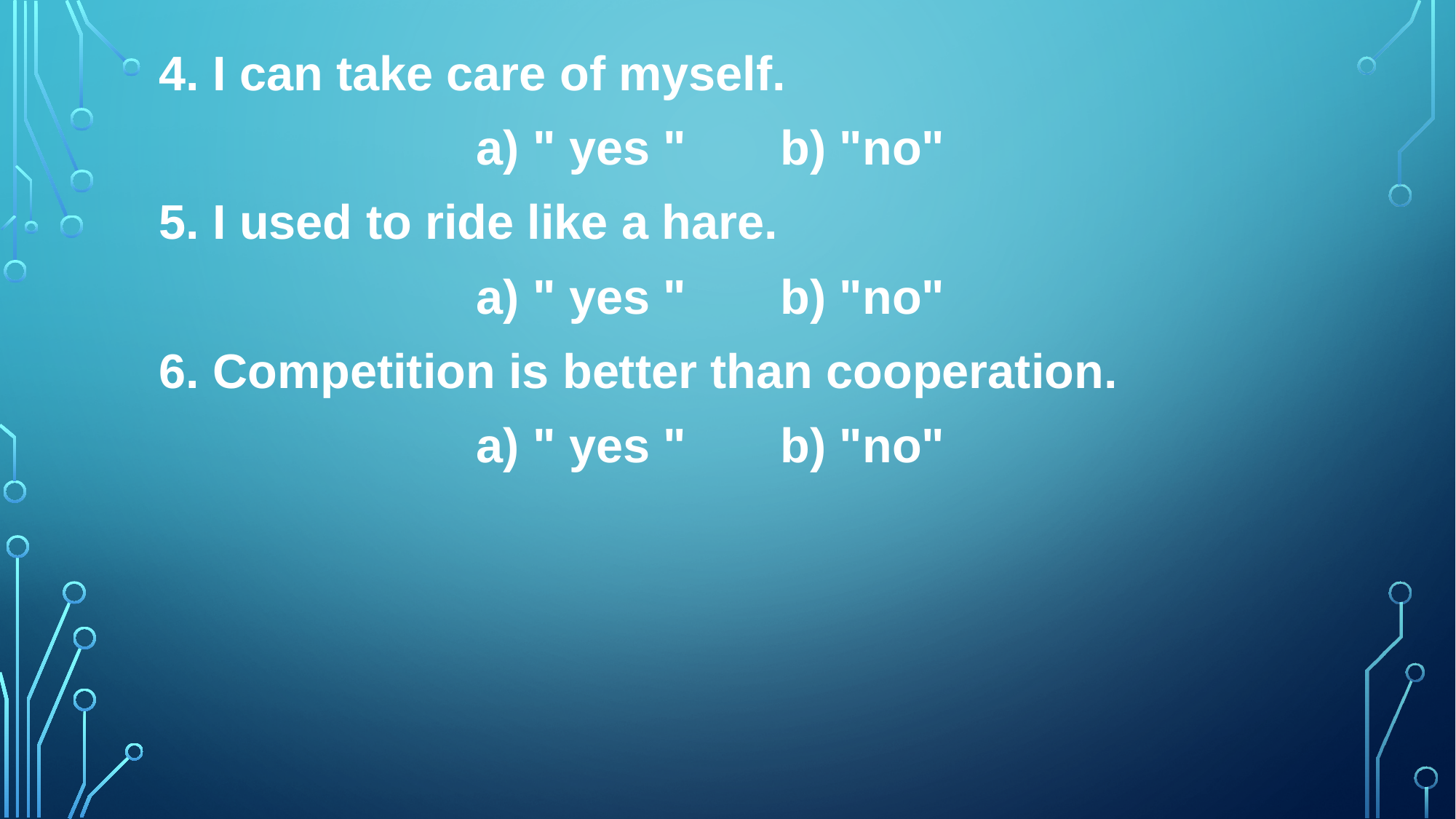

4. I can take care of myself.
a) " yes "       b) "no"
5. I used to ride like a hare.
a) " yes "       b) "no"
6. Competition is better than cooperation.
a) " yes "       b) "no"